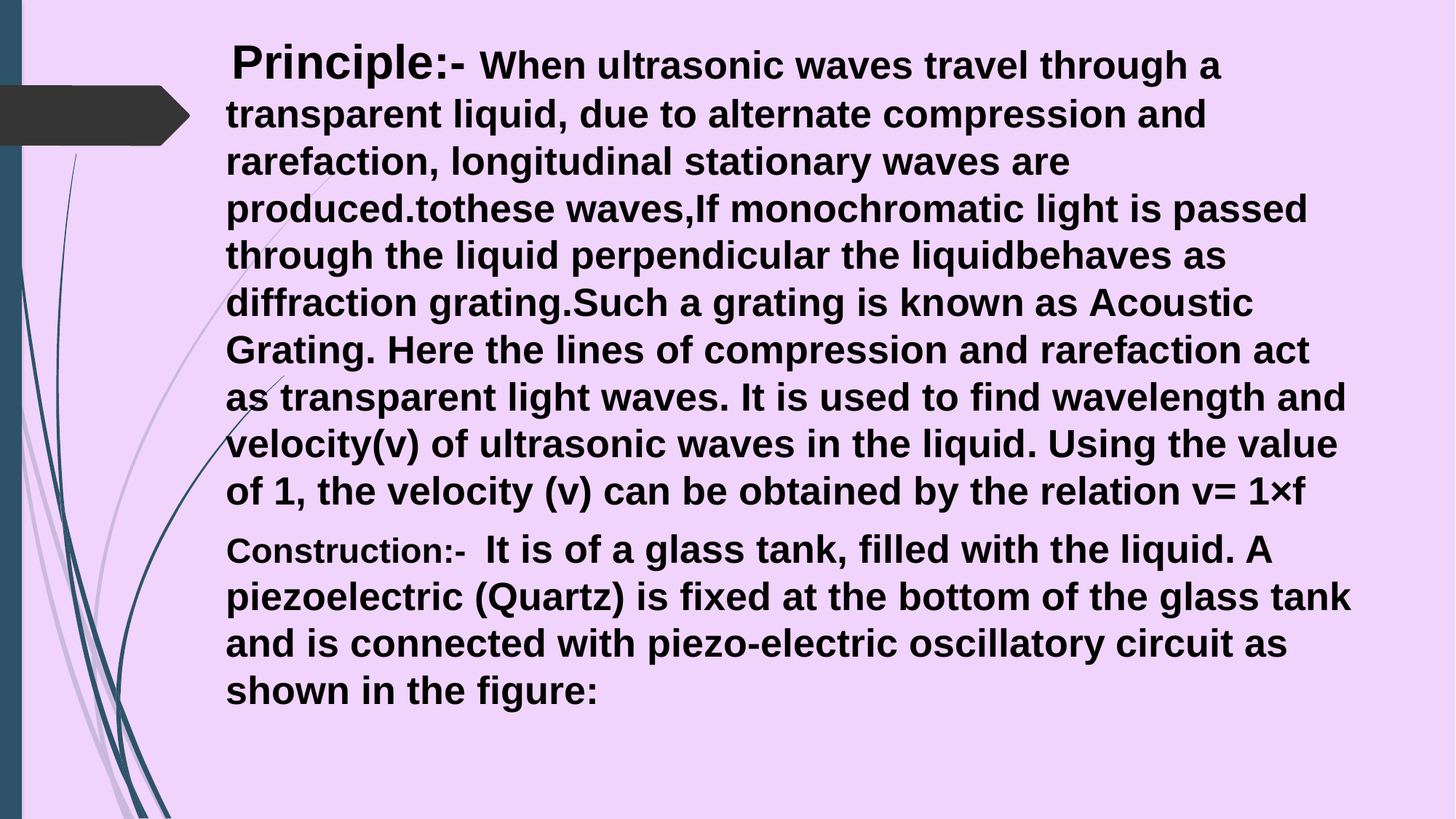

Principle:- When ultrasonic waves travel through a transparent liquid, due to alternate compression and rarefaction, longitudinal stationary waves are produced.tothese waves,If monochromatic light is passed through the liquid perpendicular the liquidbehaves as diffraction grating.Such a grating is known as Acoustic Grating. Here the lines of compression and rarefaction act as transparent light waves. It is used to find wavelength and velocity(v) of ultrasonic waves in the liquid. Using the value of 1, the velocity (v) can be obtained by the relation v= 1×f
Construction:-  It is of a glass tank, filled with the liquid. A piezoelectric (Quartz) is fixed at the bottom of the glass tank and is connected with piezo-electric oscillatory circuit as shown in the figure:
# .